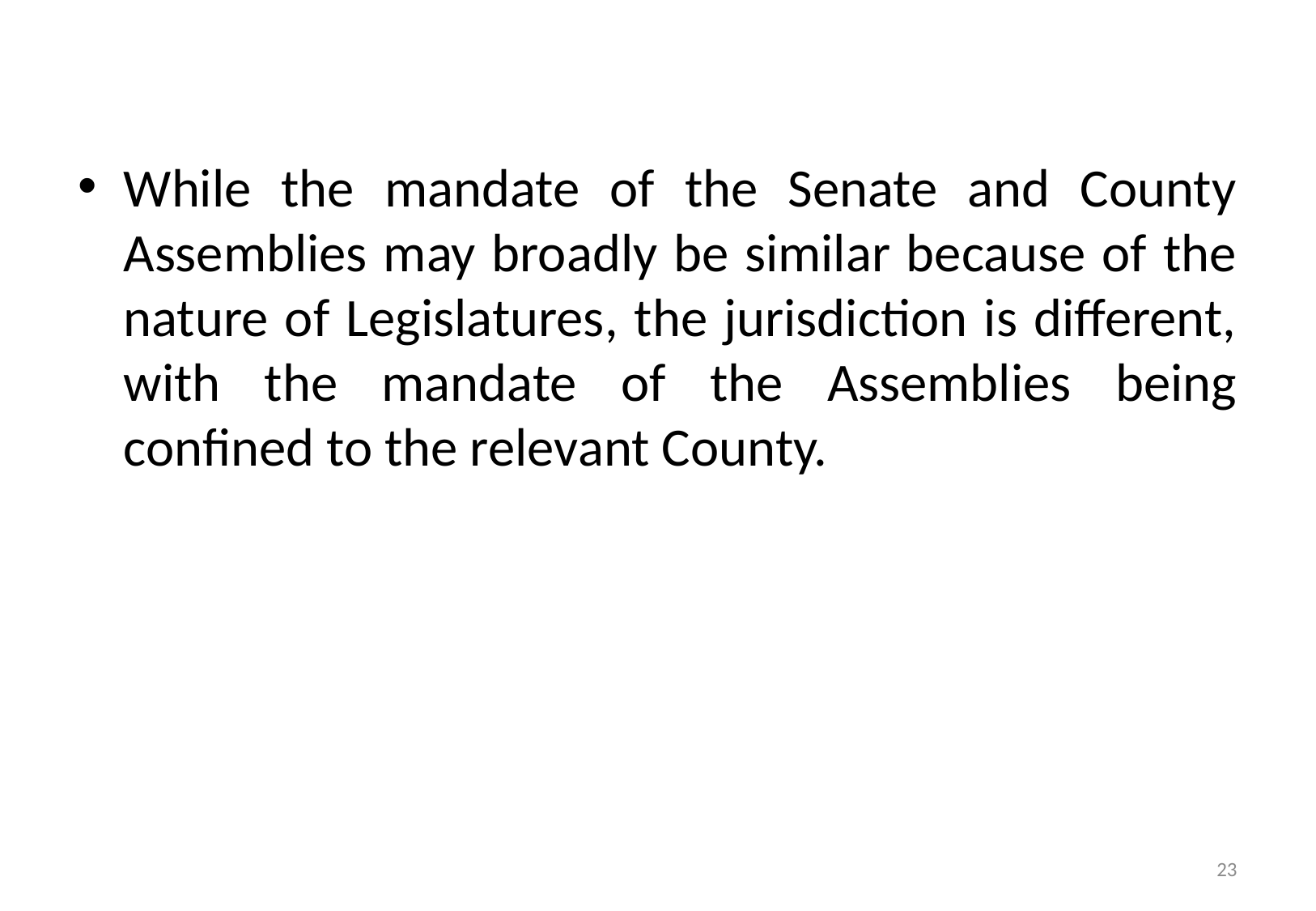

#

While the mandate of the Senate and County Assemblies may broadly be similar because of the nature of Legislatures, the jurisdiction is different, with the mandate of the Assemblies being confined to the relevant County.

23